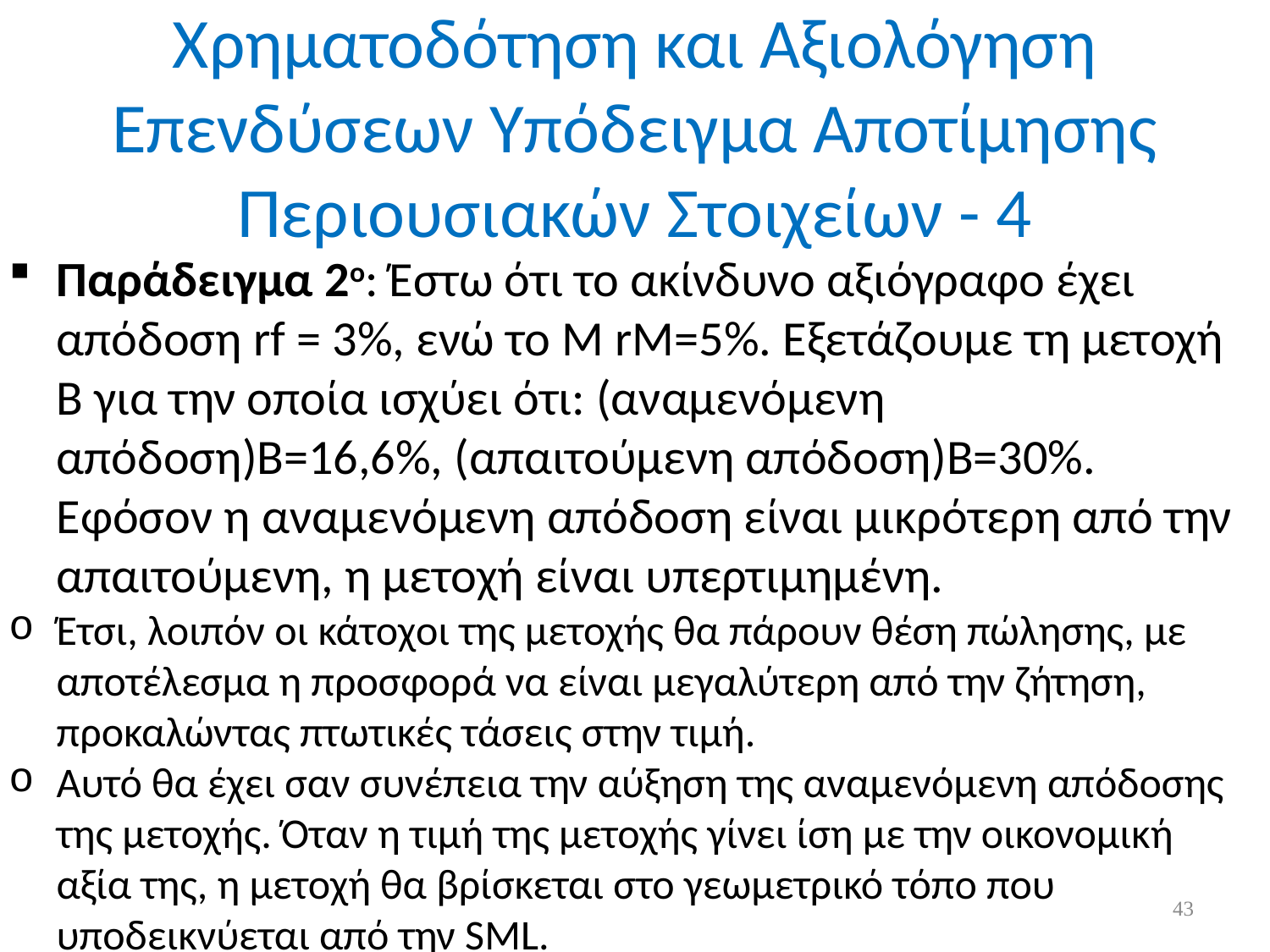

# Χρηματοδότηση και Αξιολόγηση Επενδύσεων Υπόδειγμα Αποτίμησης Περιουσιακών Στοιχείων - 4
Παράδειγμα 2ο: Έστω ότι το ακίνδυνο αξιόγραφο έχει απόδοση rf = 3%, ενώ το Μ rM=5%. Εξετάζουμε τη μετοχή Β για την οποία ισχύει ότι: (αναμενόμενη απόδοση)Β=16,6%, (απαιτούμενη απόδοση)Β=30%. Εφόσον η αναμενόμενη απόδοση είναι μικρότερη από την απαιτούμενη, η μετοχή είναι υπερτιμημένη.
Έτσι, λοιπόν οι κάτοχοι της μετοχής θα πάρουν θέση πώλησης, με αποτέλεσμα η προσφορά να είναι μεγαλύτερη από την ζήτηση, προκαλώντας πτωτικές τάσεις στην τιμή.
Αυτό θα έχει σαν συνέπεια την αύξηση της αναμενόμενη απόδοσης της μετοχής. Όταν η τιμή της μετοχής γίνει ίση με την οικονομική αξία της, η μετοχή θα βρίσκεται στο γεωμετρικό τόπο που υποδεικνύεται από την SML.
43